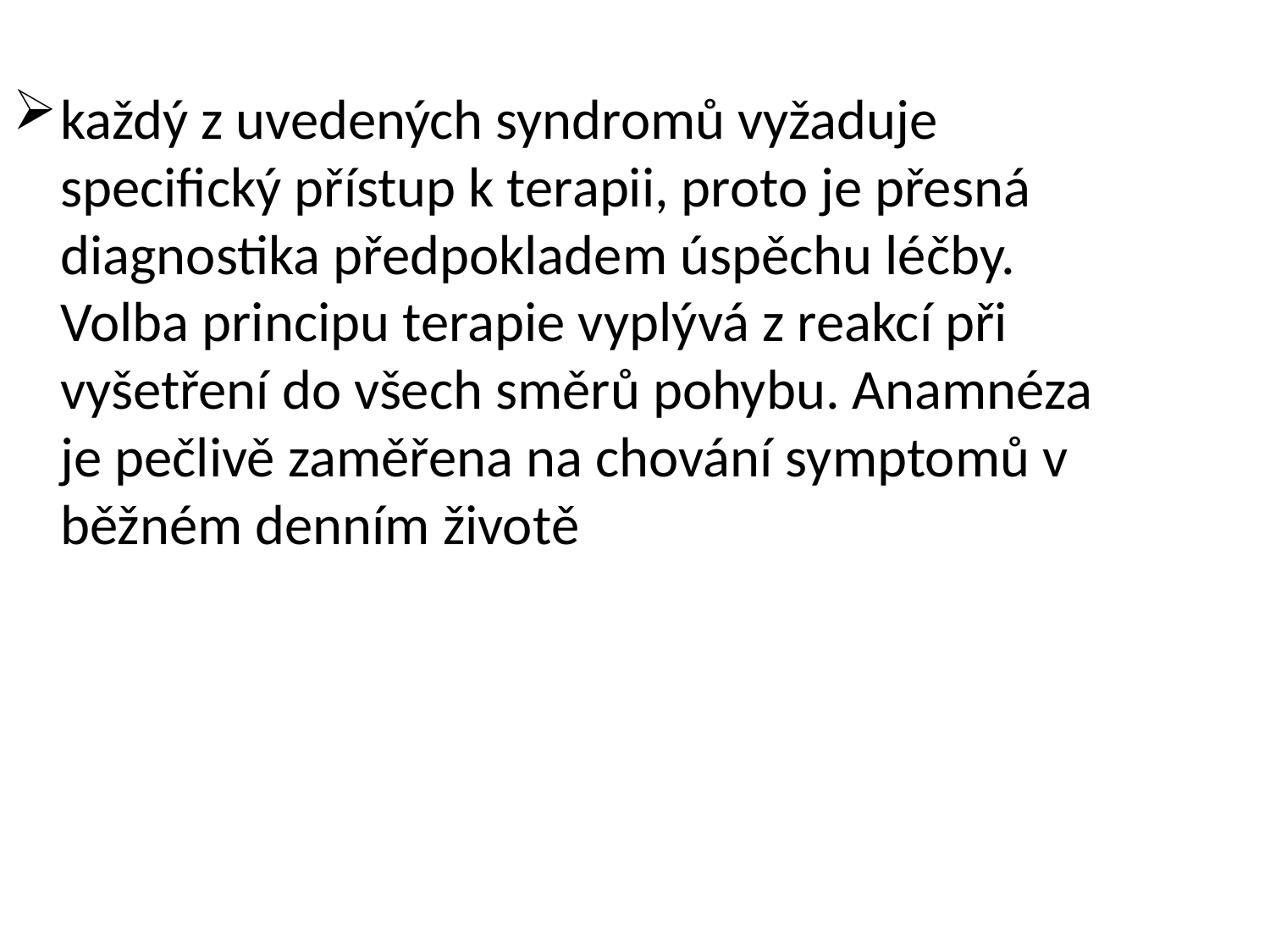

každý z uvedených syndromů vyžaduje specifický přístup k terapii, proto je přesná diagnostika předpokladem úspěchu léčby. Volba principu terapie vyplývá z reakcí při vyšetření do všech směrů pohybu. Anamnéza je pečlivě zaměřena na chování symptomů v běžném denním životě